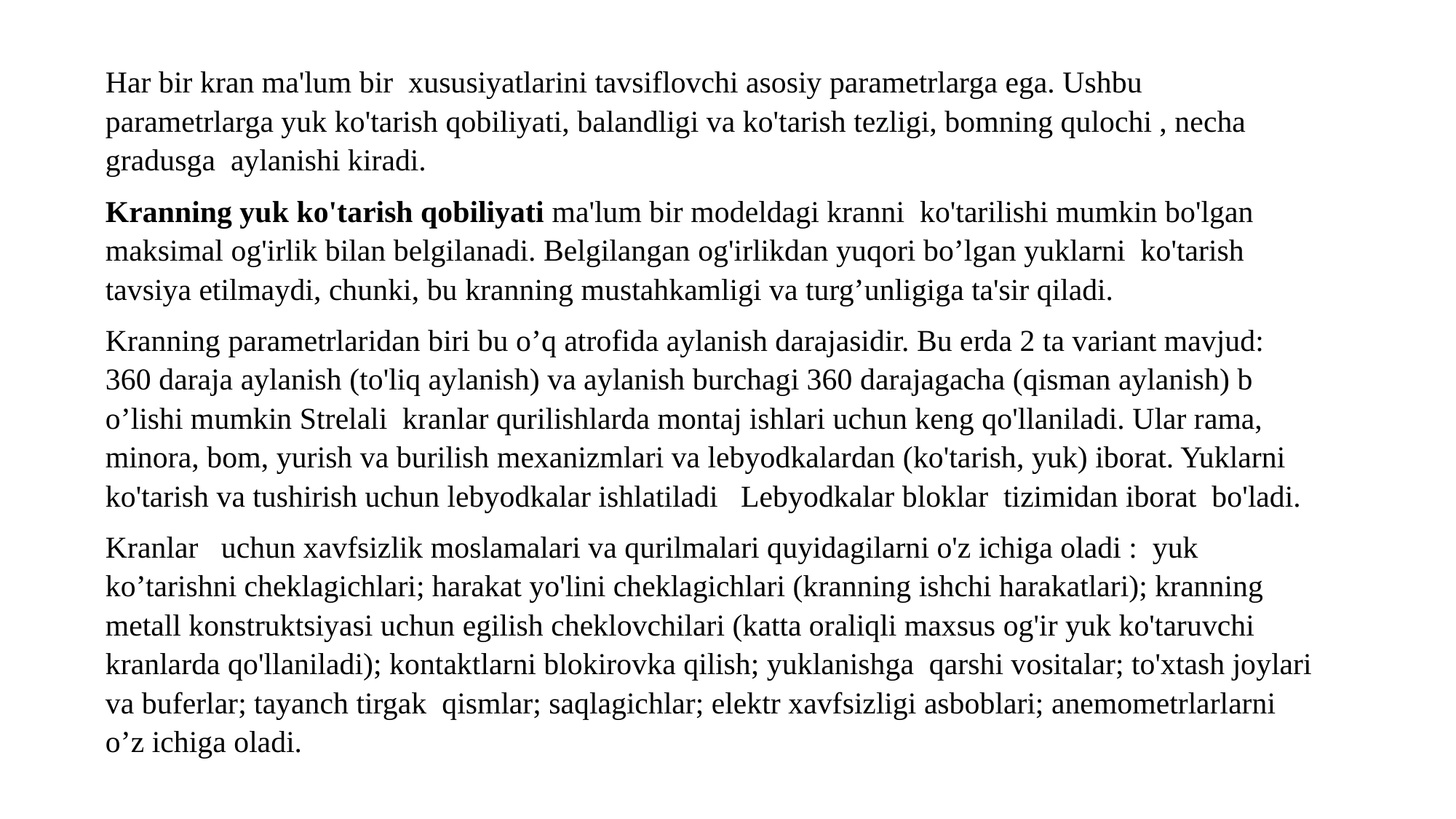

Har bir kran ma'lum bir  xususiyatlarini tavsiflovchi asosiy parametrlarga ega. Ushbu parametrlarga yuk ko'tarish qobiliyati, balandligi va ko'tarish tezligi, bomning qulochi , necha  gradusga  aylanishi kiradi.
Kranning yuk ko'tarish qobiliyati ma'lum bir modeldagi kranni  ko'tarilishi mumkin bo'lgan maksimal og'irlik bilan belgilanadi. Belgilangan og'irlikdan yuqori bo’lgan yuklarni  ko'tarish tavsiya etilmaydi, chunki, bu kranning mustahkamligi va turg’unligiga ta'sir qiladi.
Kranning parametrlaridan biri bu o’q atrofida aylanish darajasidir. Bu erda 2 ta variant mavjud: 360 daraja aylanish (to'liq aylanish) va aylanish burchagi 360 darajagacha (qisman aylanish) b o’lishi mumkin Strelali  kranlar qurilishlarda montaj ishlari uchun keng qo'llaniladi. Ular rama, minora, bom, yurish va burilish mexanizmlari va lebyodkalardan (ko'tarish, yuk) iborat. Yuklarni   ko'tarish va tushirish uchun lebyodkalar ishlatiladi   Lebyodkalar bloklar  tizimidan iborat  bo'ladi.
Kranlar   uchun xavfsizlik moslamalari va qurilmalari quyidagilarni o'z ichiga oladi :  yuk ko’tarishni cheklagichlari; harakat yo'lini cheklagichlari (kranning ishchi harakatlari); kranning metall konstruktsiyasi uchun egilish cheklovchilari (katta oraliqli maxsus og'ir yuk ko'taruvchi kranlarda qo'llaniladi); kontaktlarni blokirovka qilish; yuklanishga  qarshi vositalar; to'xtash joylari va buferlar; tayanch tirgak  qismlar; saqlagichlar; elektr xavfsizligi asboblari; anemometrlarlarni o’z ichiga oladi.